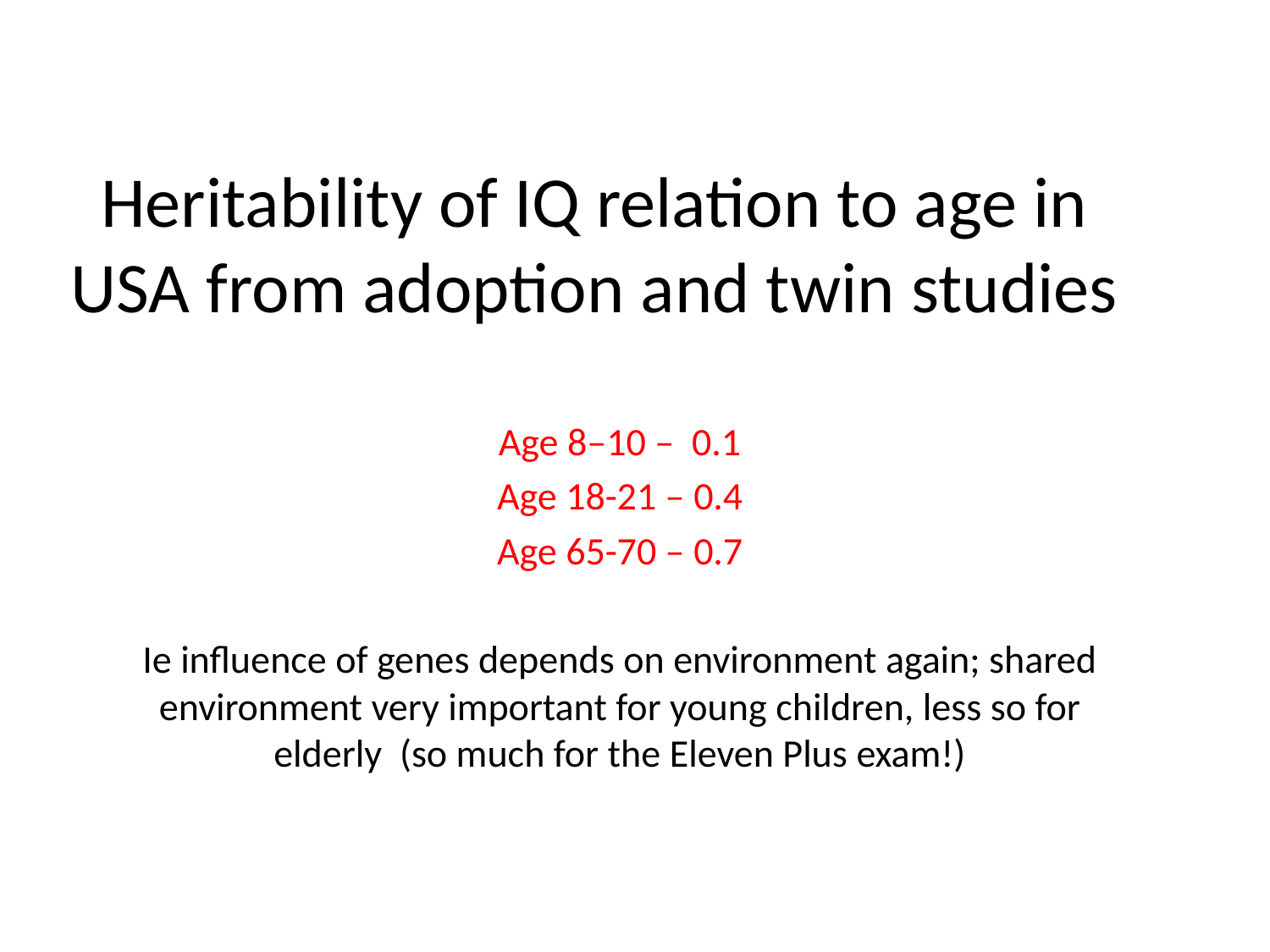

# Heritability of IQ relation to age in USA from adoption and twin studies

Age 8–10 –  0.1
Age 18-21 – 0.4
Age 65-70 – 0.7

Ie influence of genes depends on environment again; shared environment very important for young children, less so for elderly  (so much for the Eleven Plus exam!)